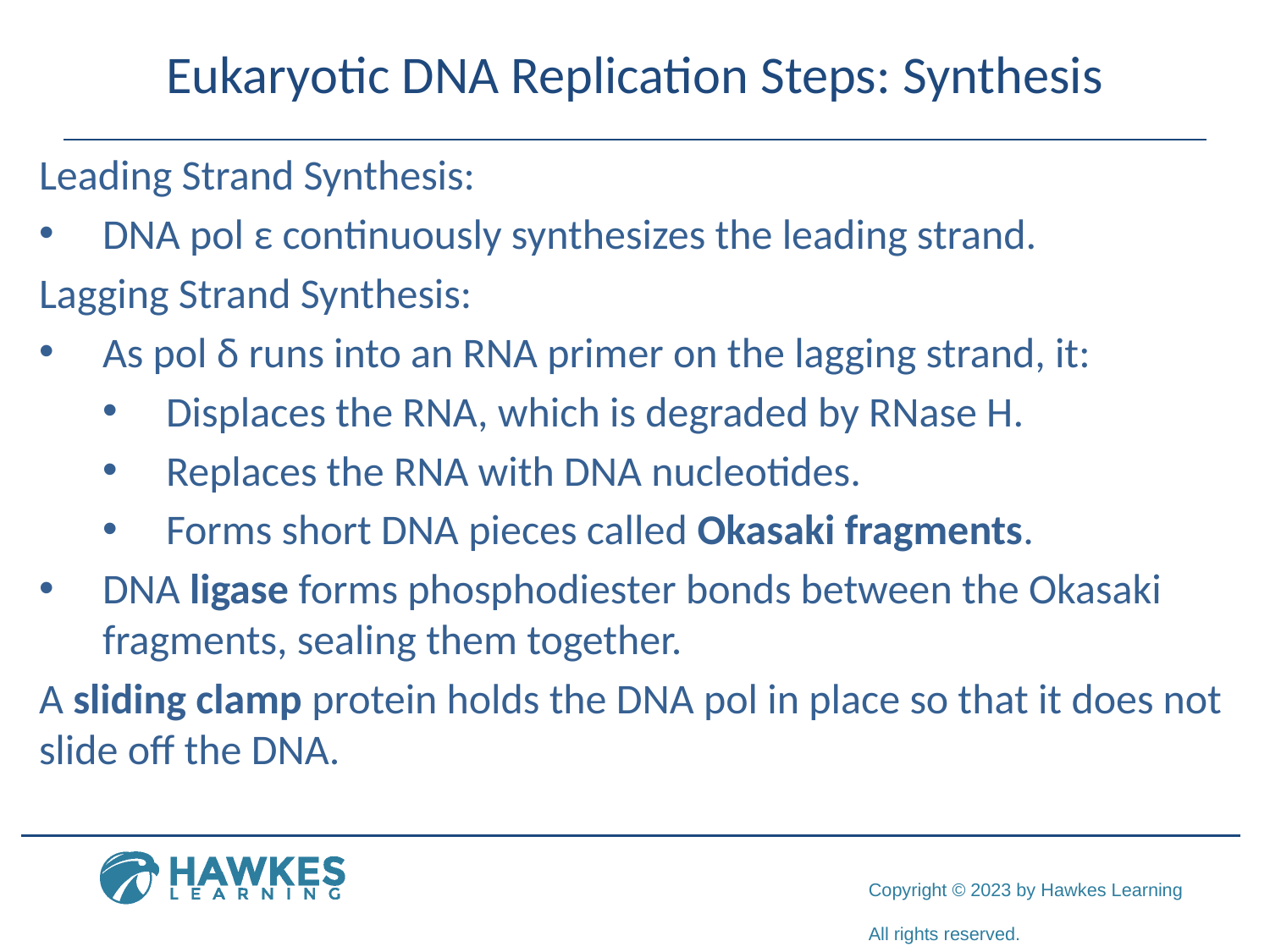

# Eukaryotic DNA Replication Steps: Synthesis
Leading Strand Synthesis:
DNA pol ε continuously synthesizes the leading strand.
Lagging Strand Synthesis:
As pol δ runs into an RNA primer on the lagging strand, it:
Displaces the RNA, which is degraded by RNase H.
Replaces the RNA with DNA nucleotides.
Forms short DNA pieces called Okasaki fragments.
DNA ligase forms phosphodiester bonds between the Okasaki fragments, sealing them together.
A sliding clamp protein holds the DNA pol in place so that it does not slide off the DNA.